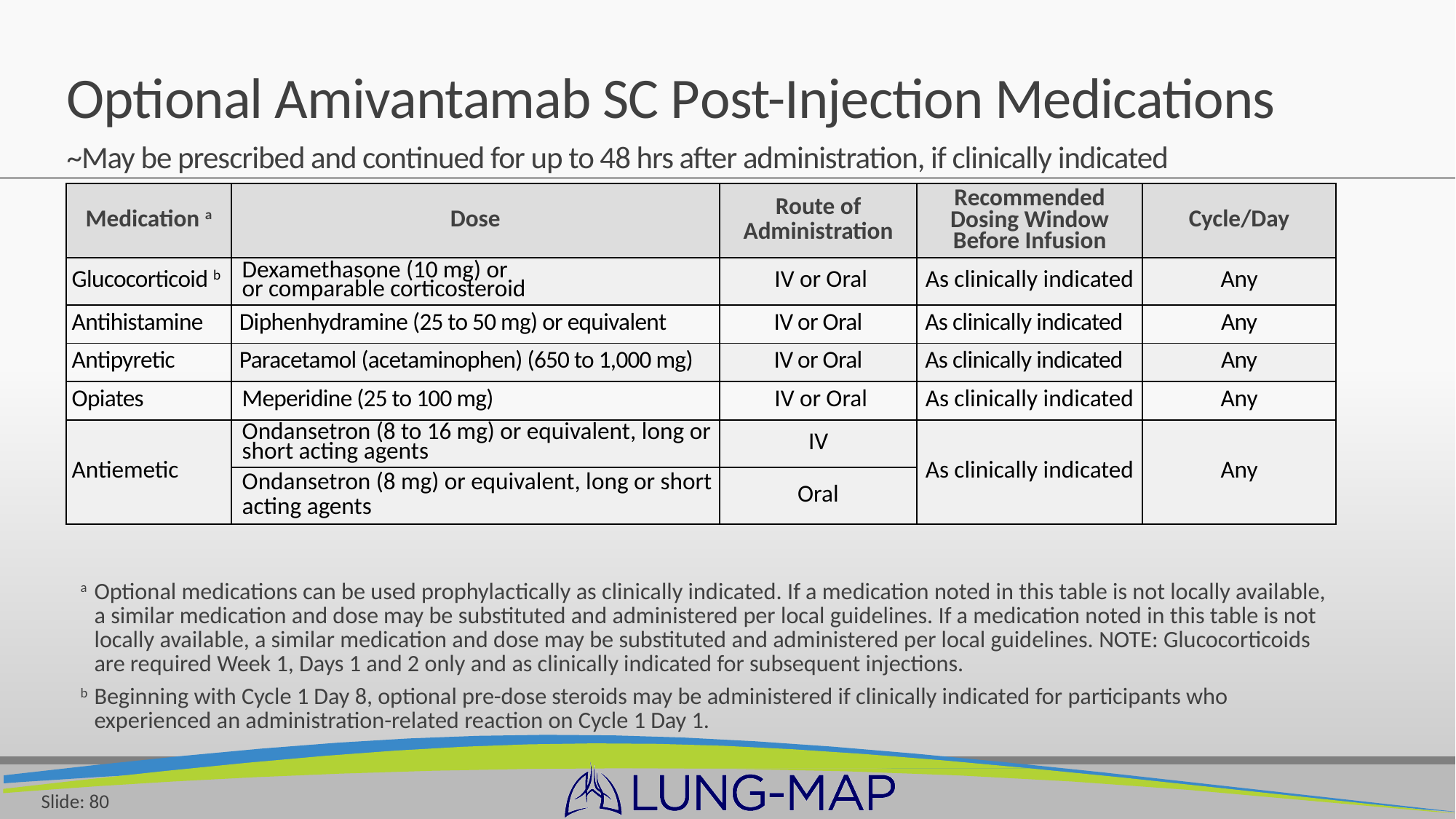

# Optional Amivantamab SC Post-Injection Medications ~May be prescribed and continued for up to 48 hrs after administration, if clinically indicated
| Medication a | Dose | Route of Administration | Recommended Dosing Window Before Infusion | Cycle/Day |
| --- | --- | --- | --- | --- |
| Glucocorticoid b | Dexamethasone (10 mg) or or comparable corticosteroid | IV or Oral | As clinically indicated | Any |
| Antihistamine | Diphenhydramine (25 to 50 mg) or equivalent | IV or Oral | As clinically indicated | Any |
| Antipyretic | Paracetamol (acetaminophen) (650 to 1,000 mg) | IV or Oral | As clinically indicated | Any |
| Opiates | Meperidine (25 to 100 mg) | IV or Oral | As clinically indicated | Any |
| Antiemetic | Ondansetron (8 to 16 mg) or equivalent, long or short acting agents | IV | As clinically indicated | Any |
|  | Ondansetron (8 mg) or equivalent, long or short acting agents | Oral | 15 to 30 mins |  |
a	Optional medications can be used prophylactically as clinically indicated. If a medication noted in this table is not locally available, a similar medication and dose may be substituted and administered per local guidelines. If a medication noted in this table is not locally available, a similar medication and dose may be substituted and administered per local guidelines. NOTE: Glucocorticoids are required Week 1, Days 1 and 2 only and as clinically indicated for subsequent injections.
b	Beginning with Cycle 1 Day 8, optional pre-dose steroids may be administered if clinically indicated for participants who experienced an administration-related reaction on Cycle 1 Day 1.

Slide: 80